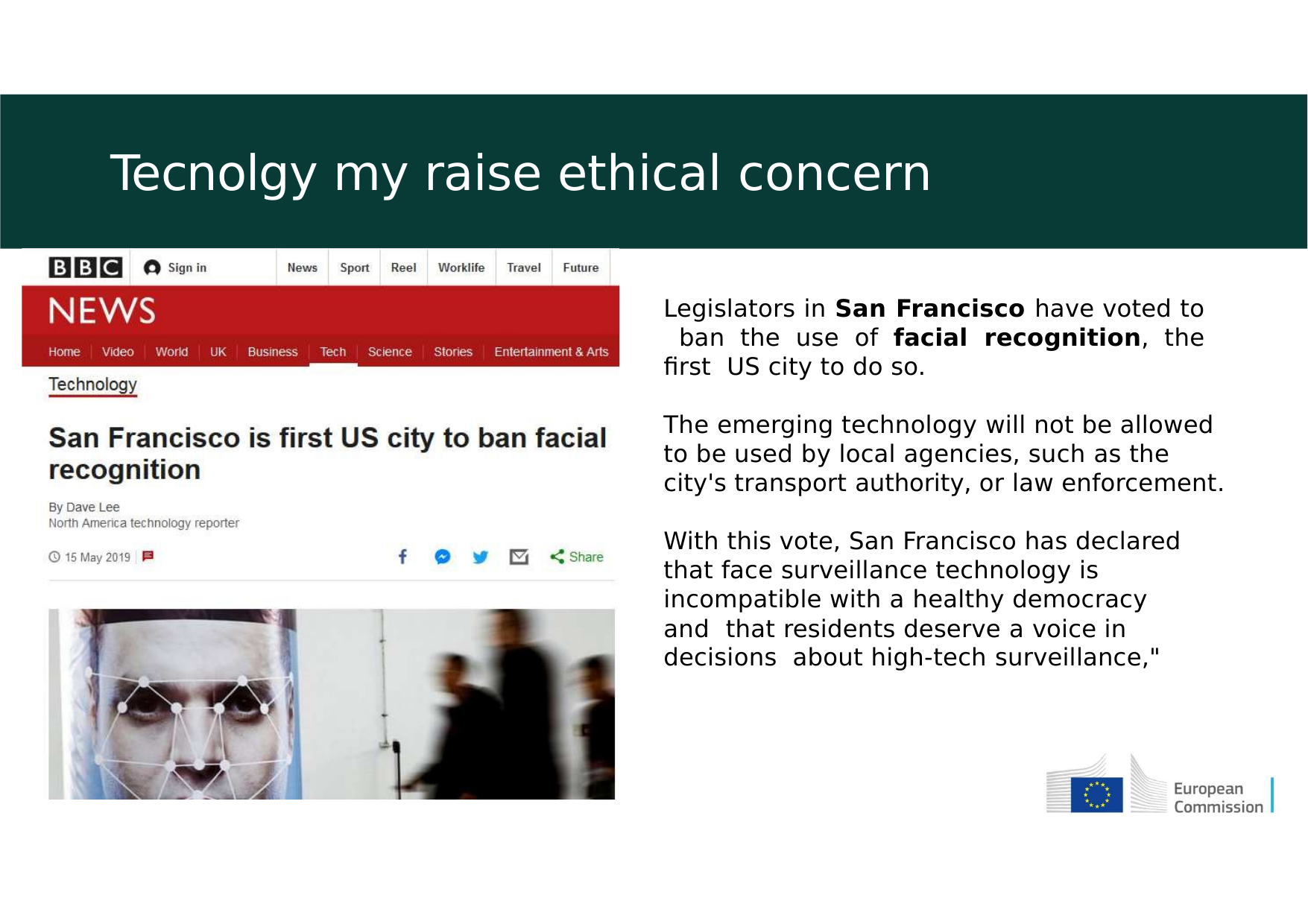

# Tecnolgy my raise ethical concern

Legislators in San Francisco have voted to  ban the use of facial recognition, the first  US city to do so.

The emerging technology will not be allowed  to be used by local agencies, such as the  city's transport authority, or law enforcement.

With this vote, San Francisco has declared  that face surveillance technology is  incompatible with a healthy democracy and  that residents deserve a voice in decisions  about high-tech surveillance,"